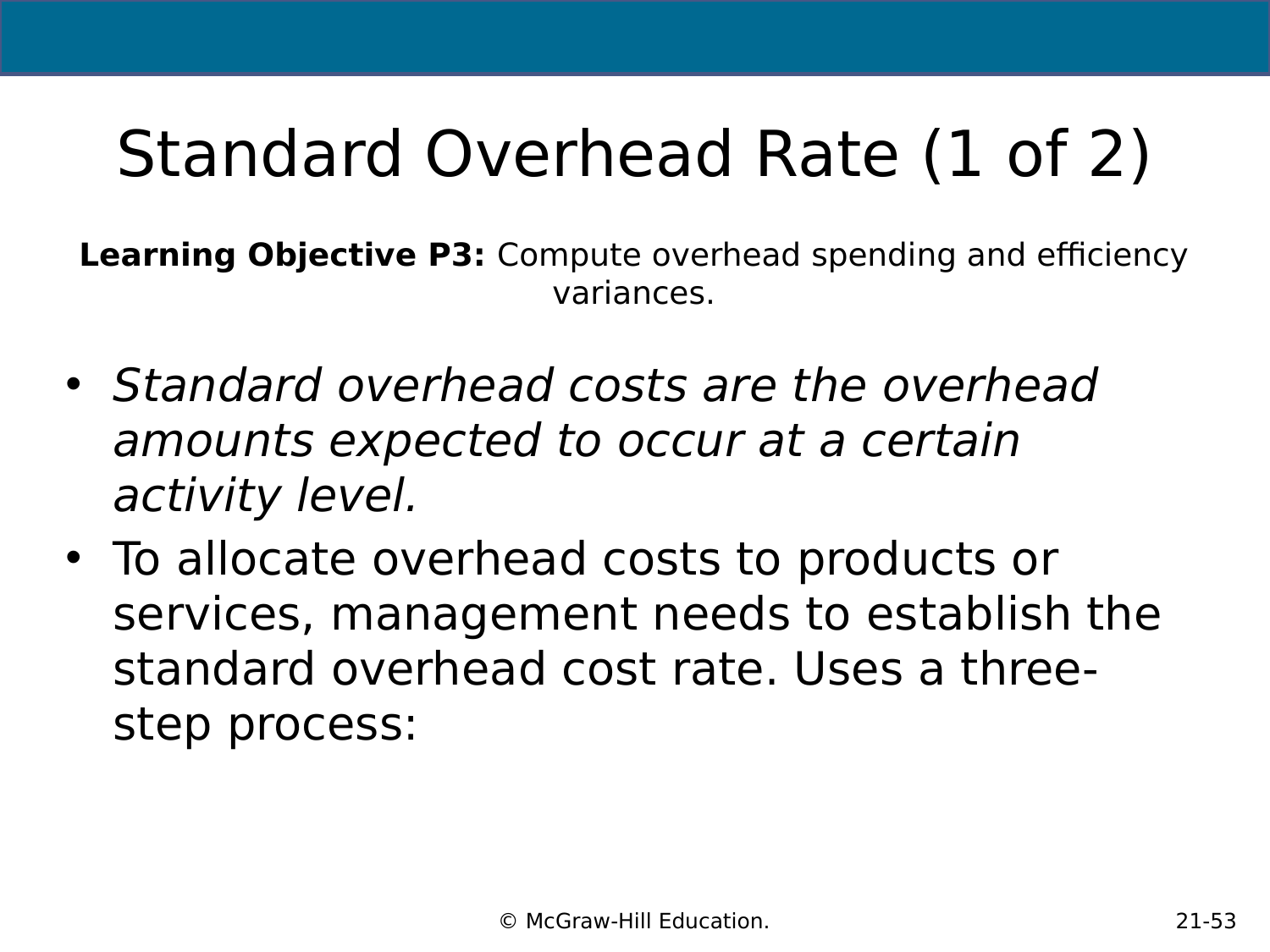

# Standard Overhead Rate (1 of 2)
Learning Objective P3: Compute overhead spending and efficiency variances.
Standard overhead costs are the overhead amounts expected to occur at a certain activity level.
To allocate overhead costs to products or services, management needs to establish the standard overhead cost rate. Uses a three-step process: